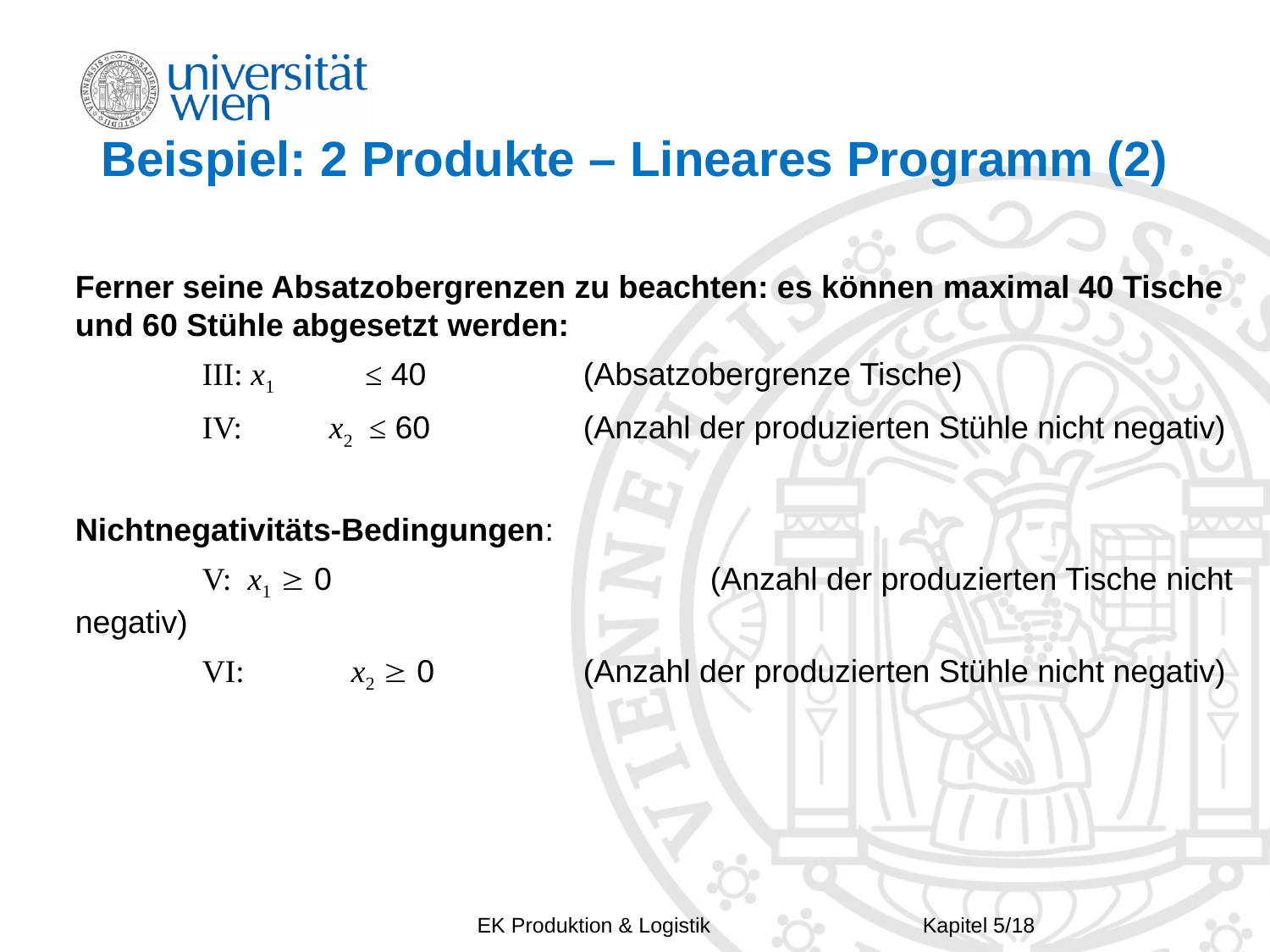

# Beispiel: 2 Produkte – Lineares Programm (2)
Ferner seine Absatzobergrenzen zu beachten: es können maximal 40 Tische und 60 Stühle abgesetzt werden:
   	III: x1 	    ≤ 40     	(Absatzobergrenze Tische)
   	IV: 	x2  ≤ 60		(Anzahl der produzierten Stühle nicht negativ)

Nichtnegativitäts-Bedingungen:
	V:  x1 ≥ 0	     		(Anzahl der produzierten Tische nicht negativ)
   	VI:            x2 ≥ 0		(Anzahl der produzierten Stühle nicht negativ)
EK Produktion & Logistik
Kapitel 5/18